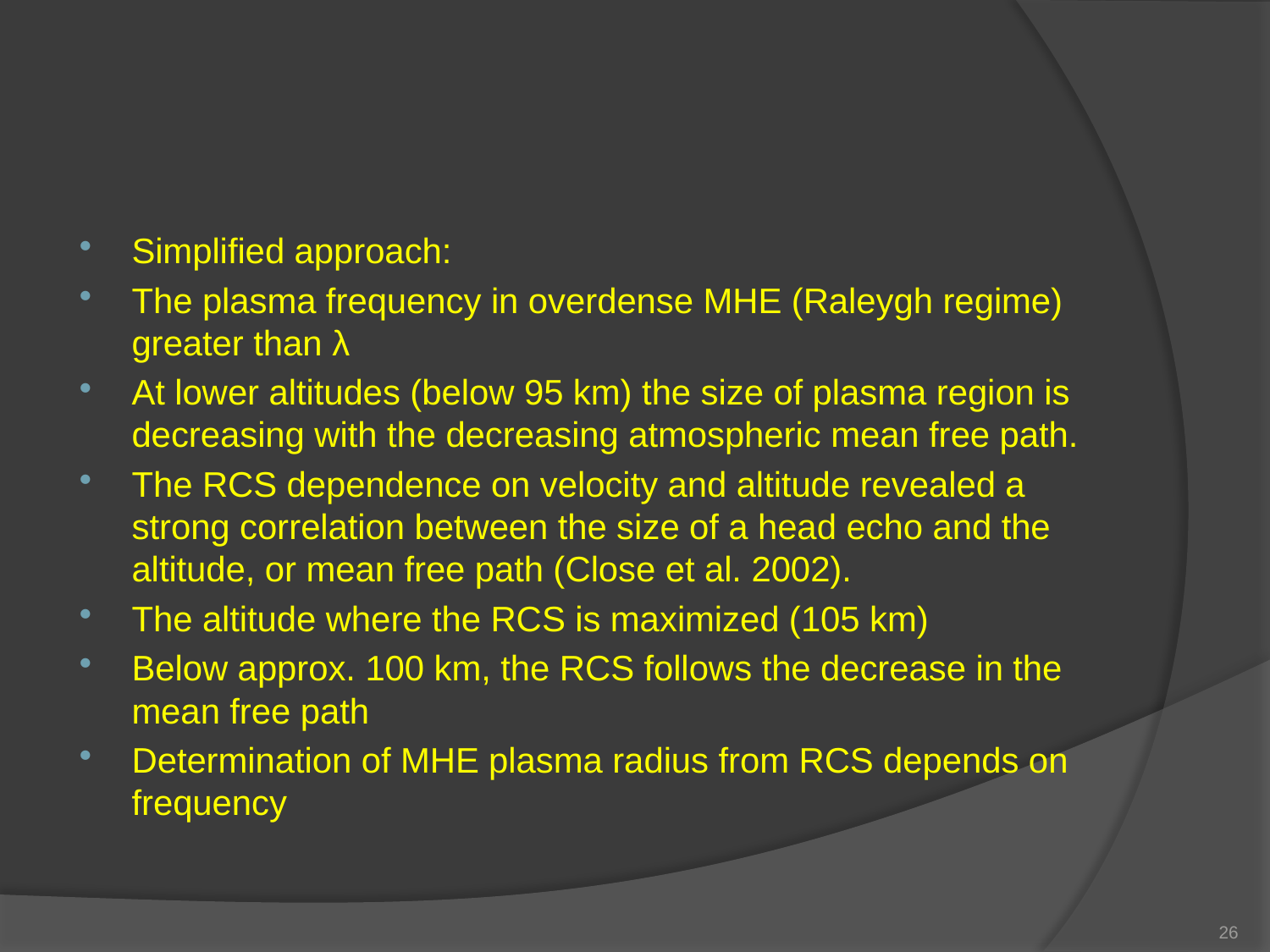

Simplified approach:
The plasma frequency in overdense MHE (Raleygh regime) greater than λ
At lower altitudes (below 95 km) the size of plasma region is decreasing with the decreasing atmospheric mean free path.
The RCS dependence on velocity and altitude revealed a strong correlation between the size of a head echo and the altitude, or mean free path (Close et al. 2002).
The altitude where the RCS is maximized (105 km)
Below approx. 100 km, the RCS follows the decrease in the mean free path
Determination of MHE plasma radius from RCS depends on frequency
26